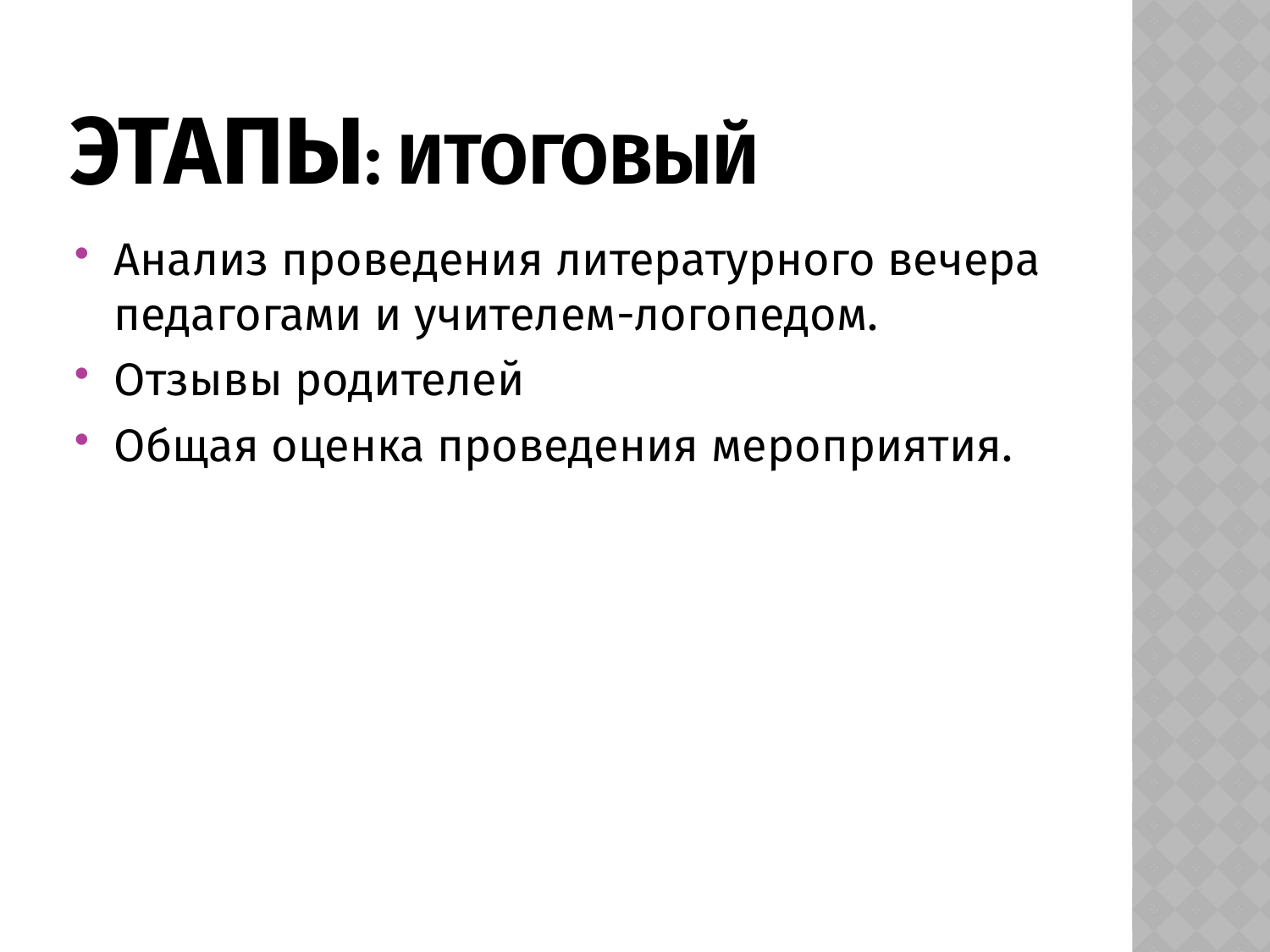

# Этапы: итоговый
Анализ проведения литературного вечера педагогами и учителем-логопедом.
Отзывы родителей
Общая оценка проведения мероприятия.